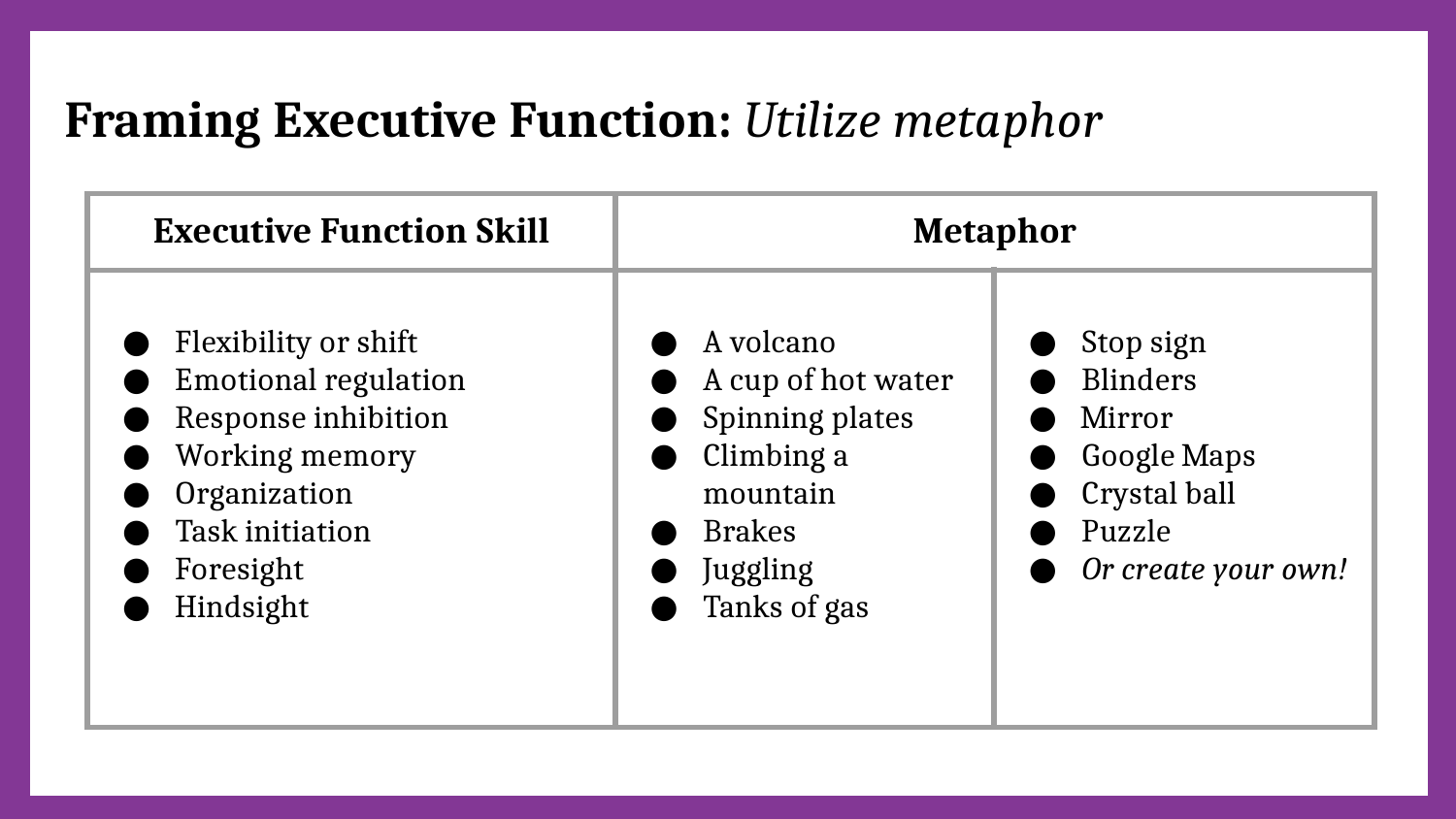

# Framing Executive Function: Utilize metaphor

| Executive Function Skill | Metaphor |  |
| --- | --- | --- |
| Flexibility or shift Emotional regulation Response inhibition Working memory Organization Task initiation Foresight Hindsight | A volcano A cup of hot water Spinning plates Climbing a mountain Brakes Juggling Tanks of gas | Stop sign Blinders Mirror Google Maps Crystal ball Puzzle Or create your own! |